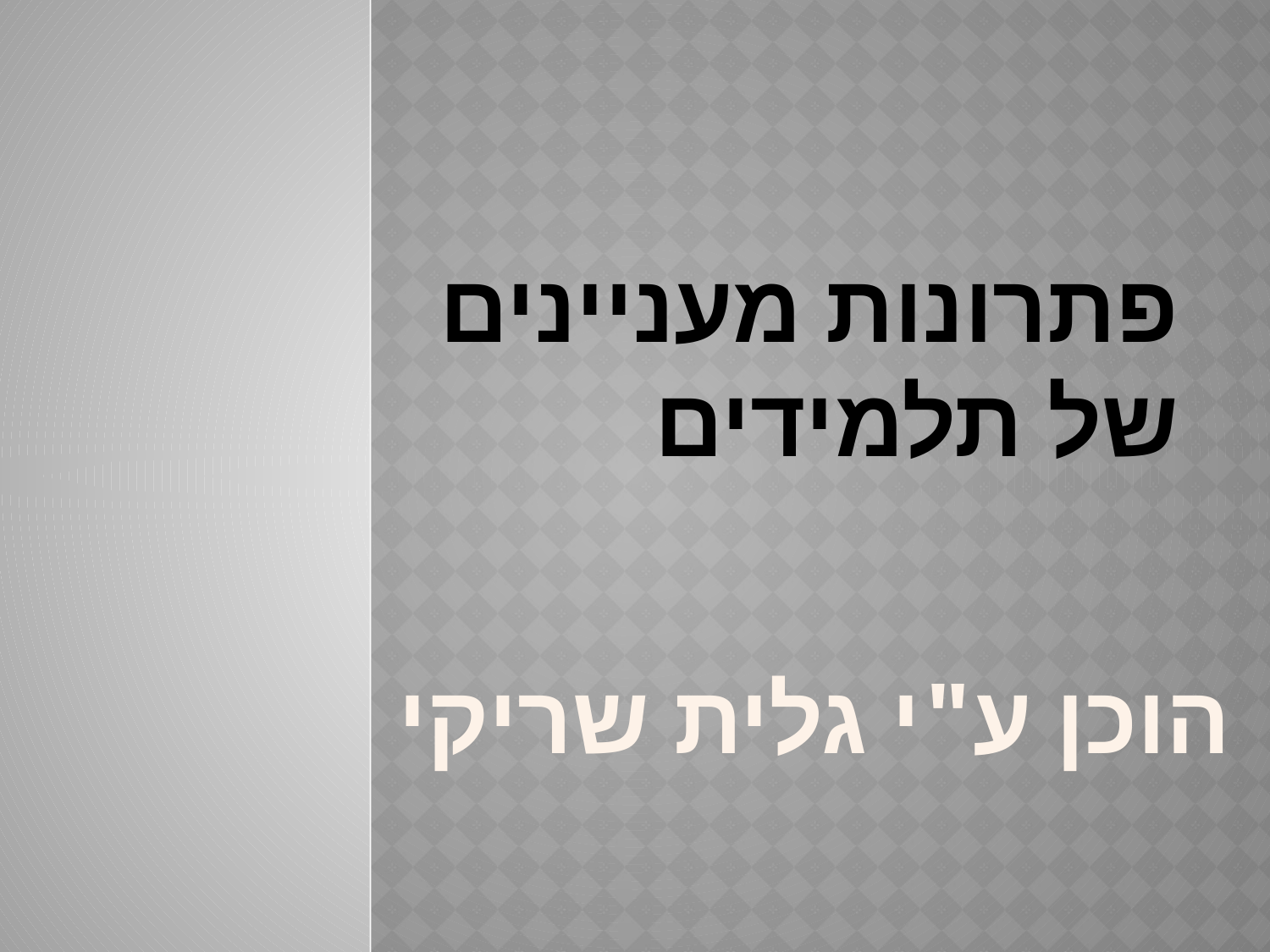

# פתרונות מעניינים של תלמידים
הוכן ע"י גלית שריקי